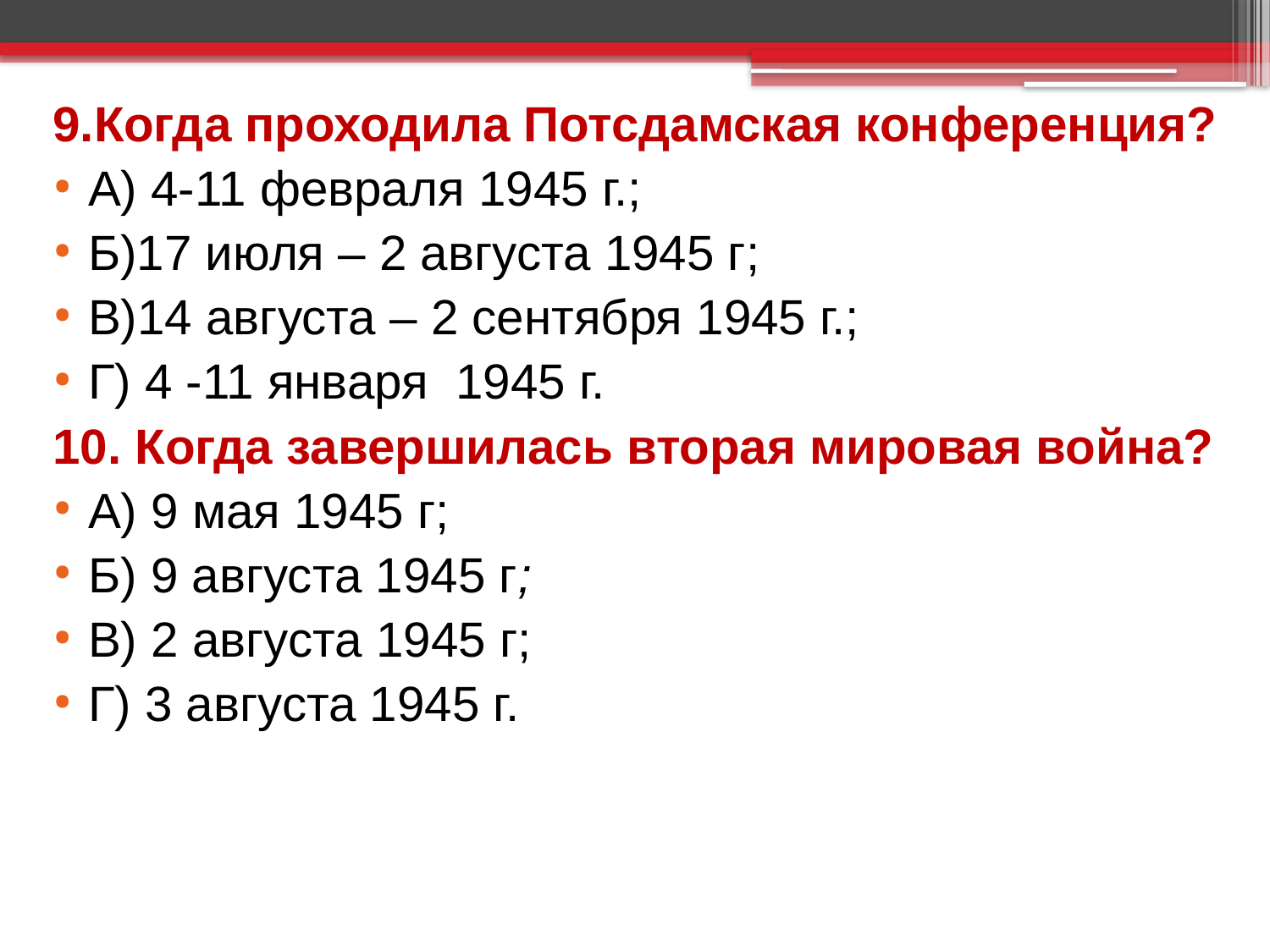

9.Когда проходила Потсдамская конференция?
А) 4-11 февраля 1945 г.;
Б)17 июля – 2 августа 1945 г;
В)14 августа – 2 сентября 1945 г.;
Г) 4 -11 января  1945 г.
10. Когда завершилась вторая мировая война?
А) 9 мая 1945 г;
Б) 9 августа 1945 г;
В) 2 августа 1945 г;
Г) 3 августа 1945 г.

#